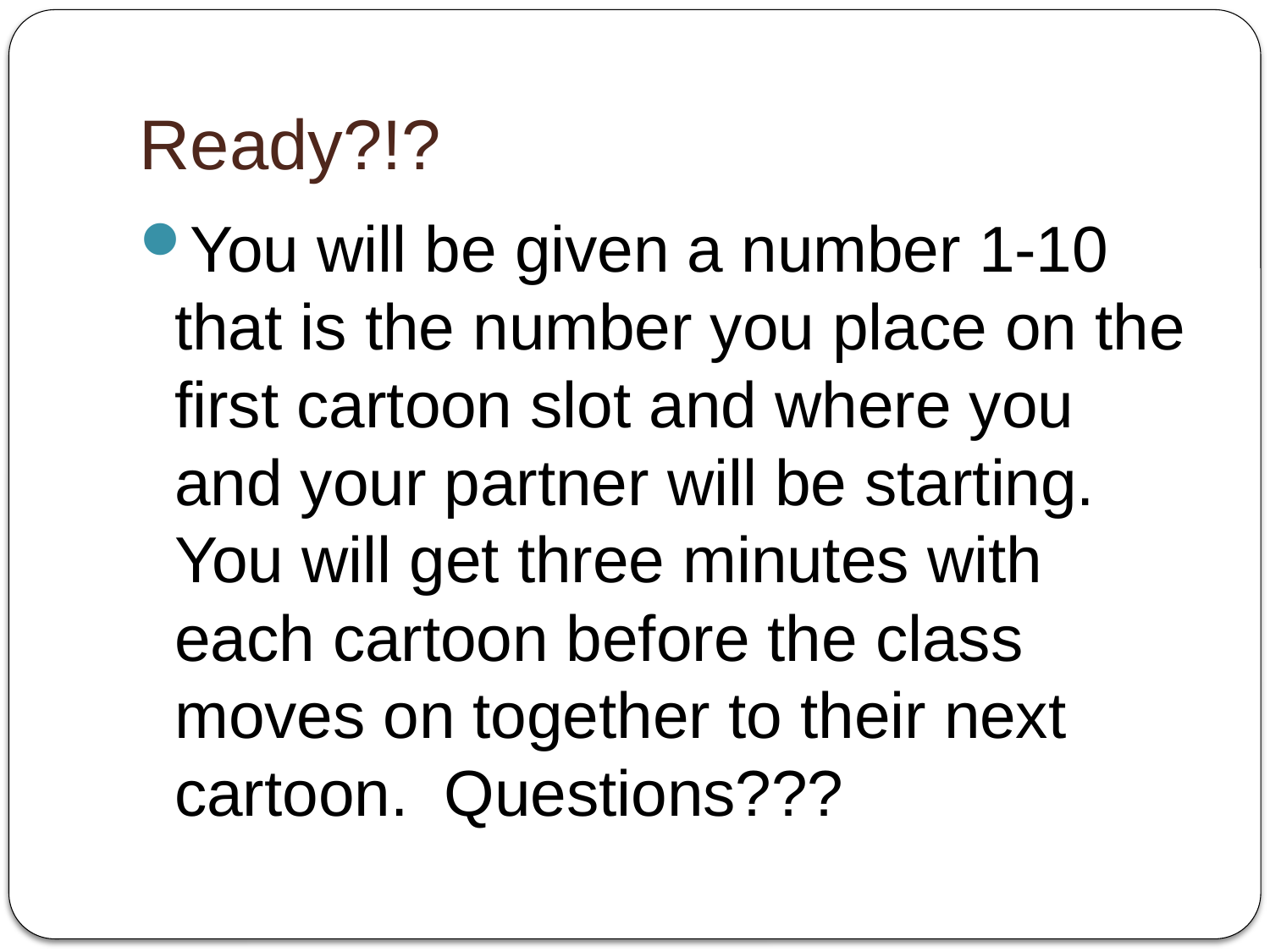

# Ready?!?
You will be given a number 1-10 that is the number you place on the first cartoon slot and where you and your partner will be starting. You will get three minutes with each cartoon before the class moves on together to their next cartoon.  Questions???